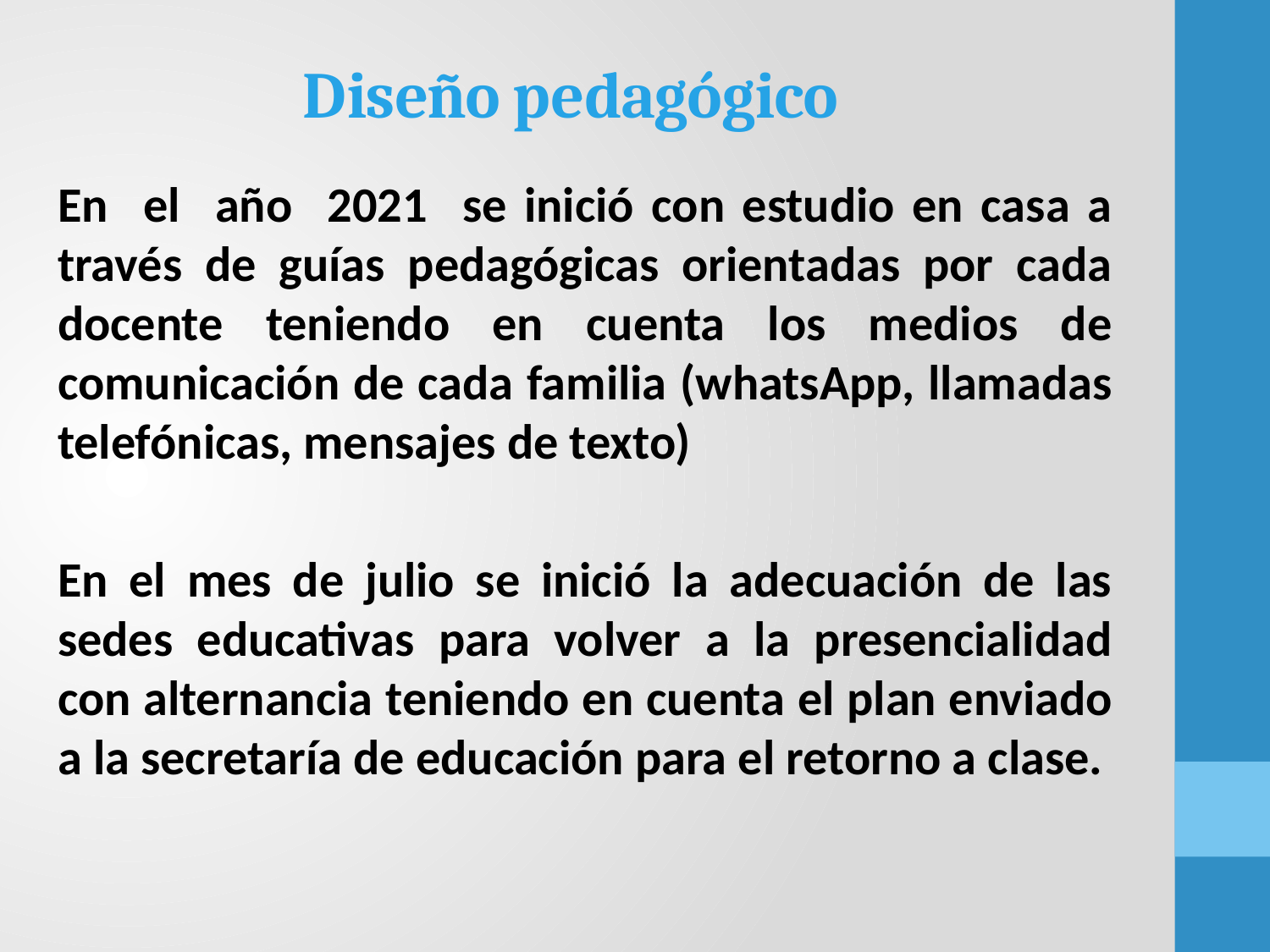

# Diseño pedagógico
En  el  año  2021  se inició con estudio en casa a través de guías pedagógicas orientadas por cada docente teniendo en cuenta los medios de comunicación de cada familia (whatsApp, llamadas telefónicas, mensajes de texto)

En el mes de julio se inició la adecuación de las sedes educativas para volver a la presencialidad con alternancia teniendo en cuenta el plan enviado a la secretaría de educación para el retorno a clase.